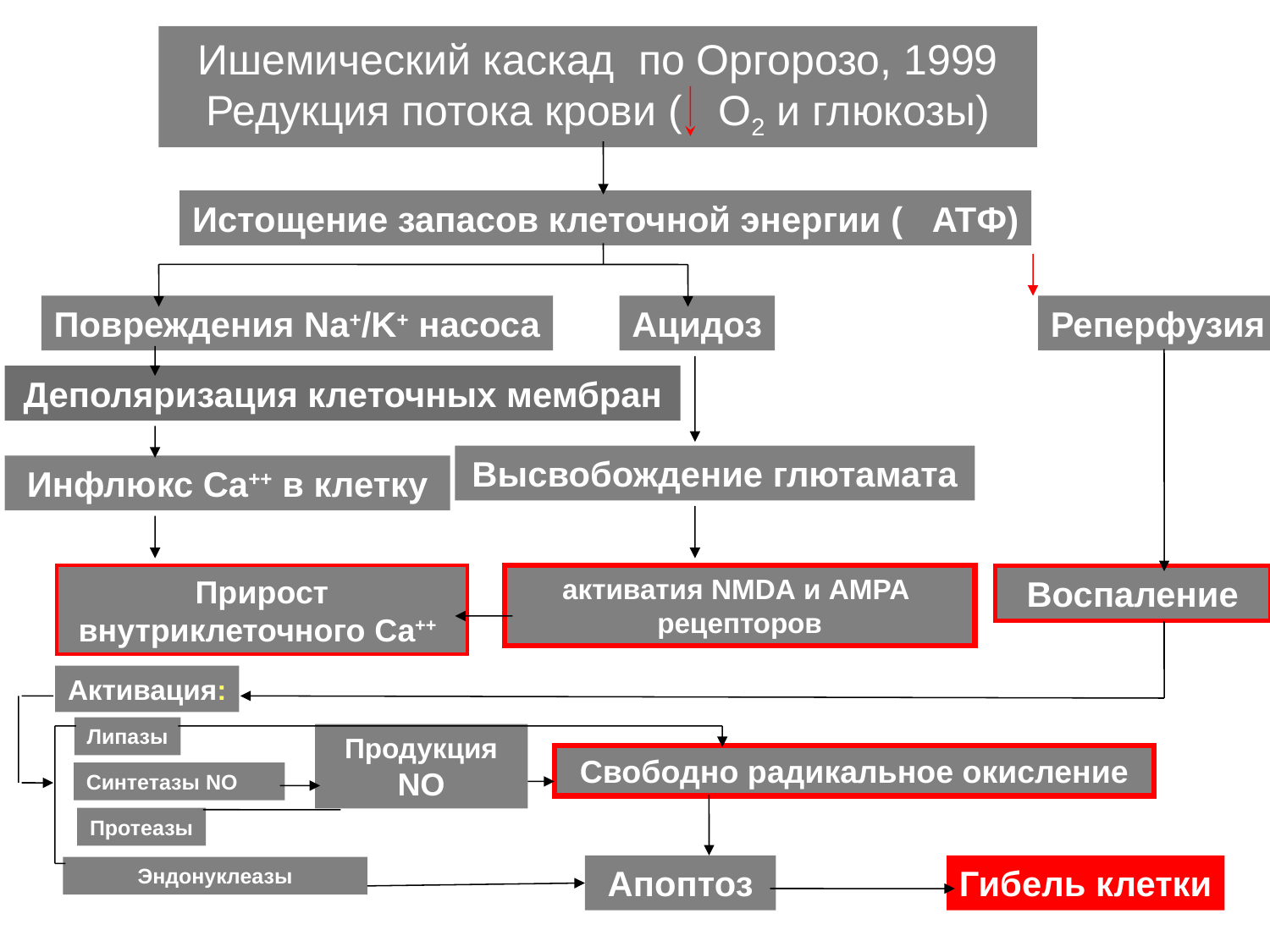

Ишемический каскад  по Оргорозо, 1999
Редукция потока крови (   O2 и глюкозы)

Истощение запасов клеточной энергии (   ATФ)

Повреждения Na+/K+ насоса
Ацидоз
Реперфузия

Деполяризация клеточных мембран

Высвобождение глютамата
Инфлюкс Ca++ в клетку

Прирост
внутриклеточного Ca++
активатия NMDA и AMPA
рецепторов
Воспаление

Активация:

Липазы
Продукция
NO

Свободно радикальное окисление
Синтетазы NO

Протеазы

Апоптоз
Гибель клетки
Эндонуклеазы